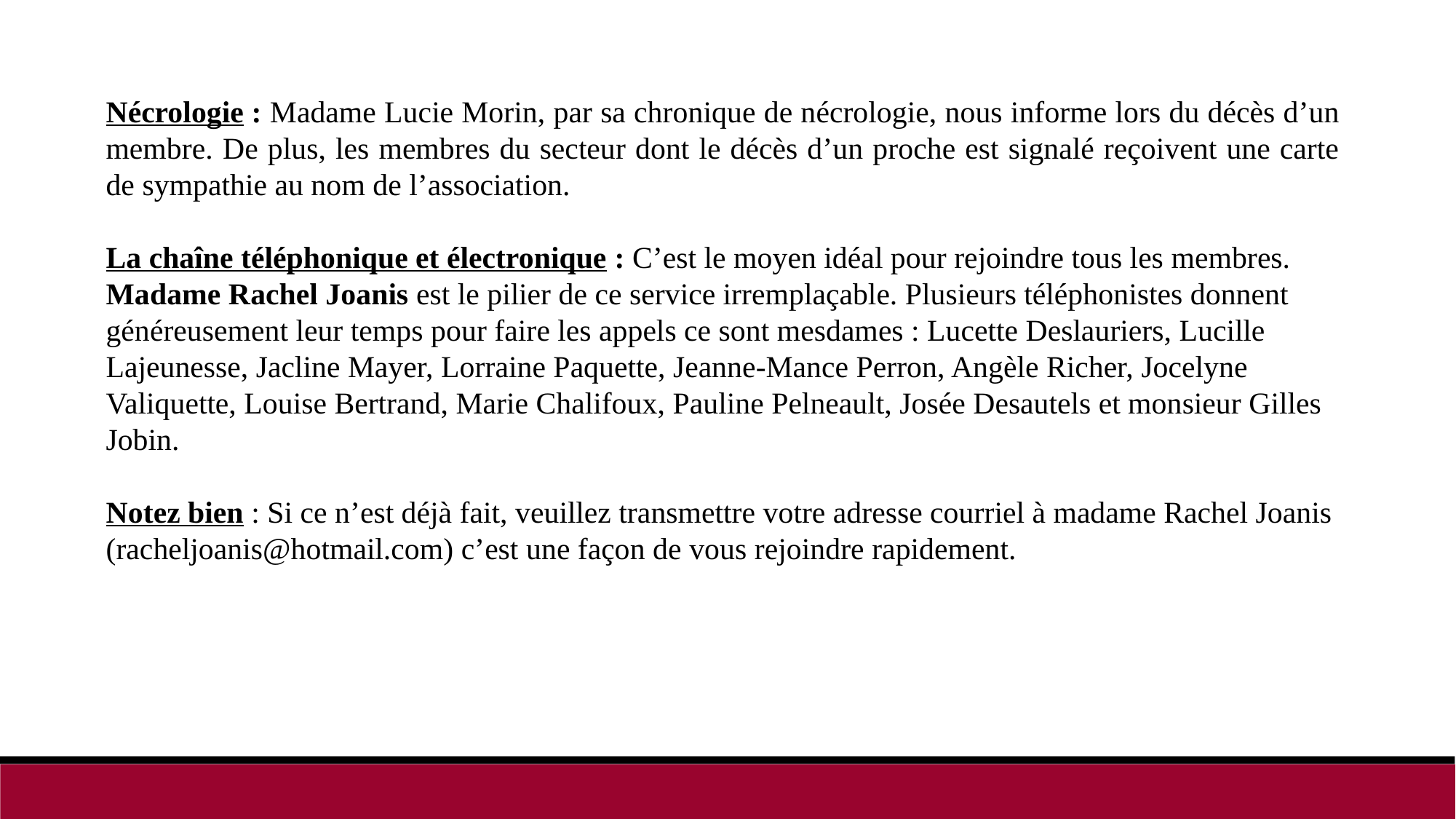

Nécrologie : Madame Lucie Morin, par sa chronique de nécrologie, nous informe lors du décès d’un membre. De plus, les membres du secteur dont le décès d’un proche est signalé reçoivent une carte de sympathie au nom de l’association.

La chaîne téléphonique et électronique : C’est le moyen idéal pour rejoindre tous les membres. Madame Rachel Joanis est le pilier de ce service irremplaçable. Plusieurs téléphonistes donnent généreusement leur temps pour faire les appels ce sont mesdames : Lucette Deslauriers, Lucille Lajeunesse, Jacline Mayer, Lorraine Paquette, Jeanne-Mance Perron, Angèle Richer, Jocelyne Valiquette, Louise Bertrand, Marie Chalifoux, Pauline Pelneault, Josée Desautels et monsieur Gilles Jobin.

Notez bien : Si ce n’est déjà fait, veuillez transmettre votre adresse courriel à madame Rachel Joanis (racheljoanis@hotmail.com) c’est une façon de vous rejoindre rapidement.